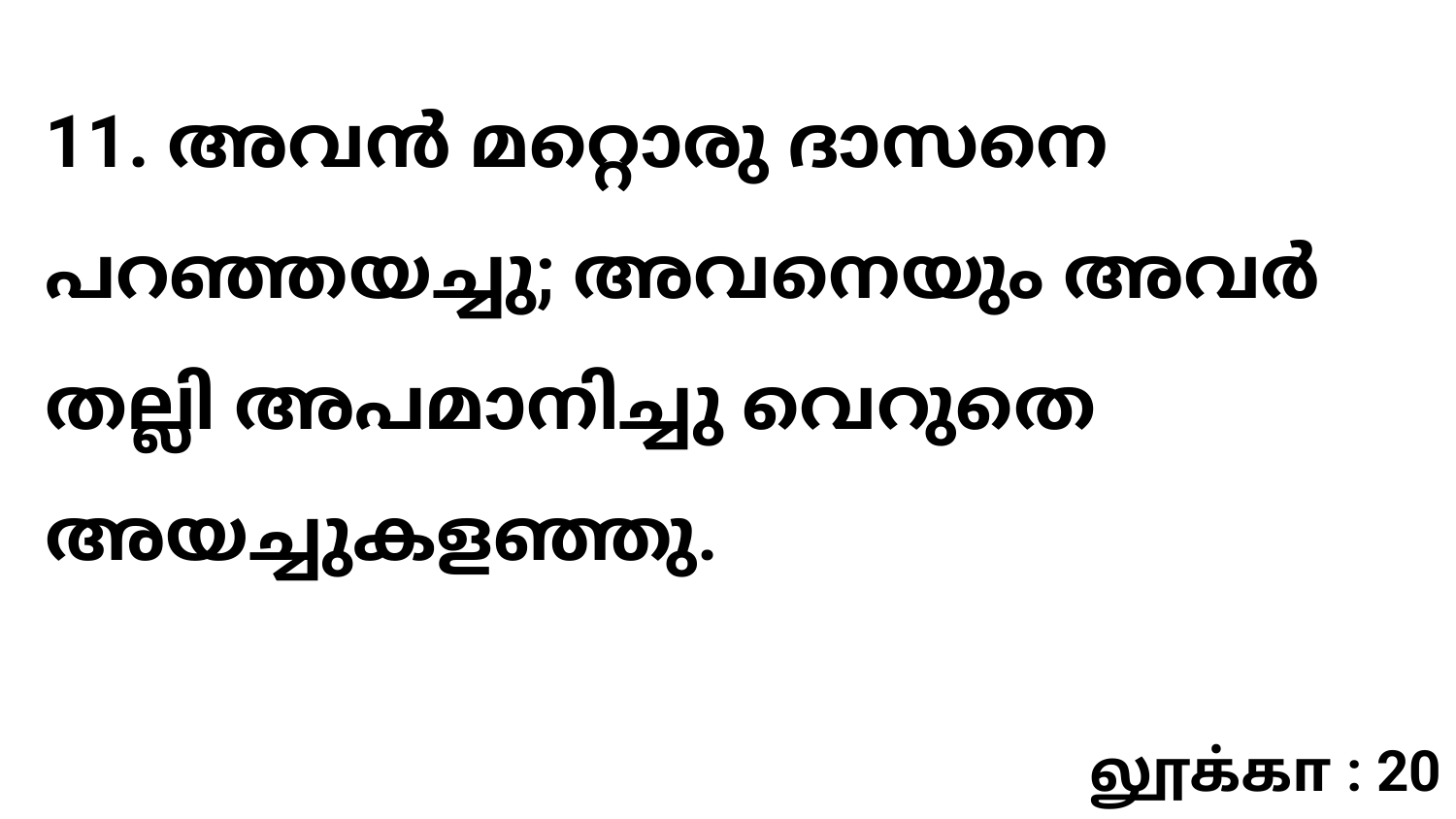

11. അവൻ മറ്റൊരു ദാസനെ പറഞ്ഞയച്ചു; അവനെയും അവർ തല്ലി അപമാനിച്ചു വെറുതെ അയച്ചുകളഞ്ഞു.
லூக்கா : 20